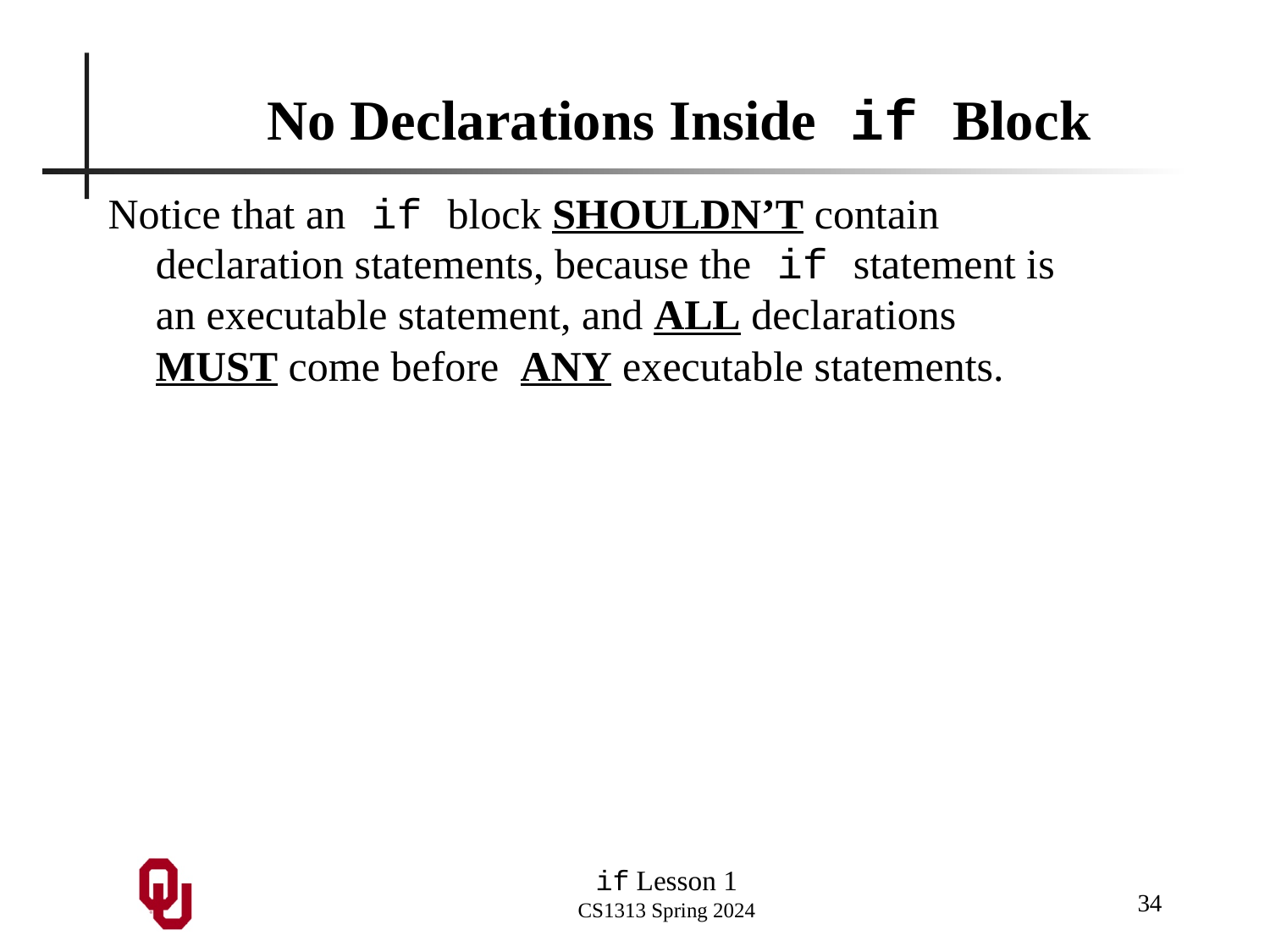

# No Declarations Inside if Block
Notice that an if block SHOULDN’T contain     declaration statements, because the if statement is        an executable statement, and ALL declarations          MUST come before  ANY executable statements.
34
if Lesson 1
CS1313 Spring 2024